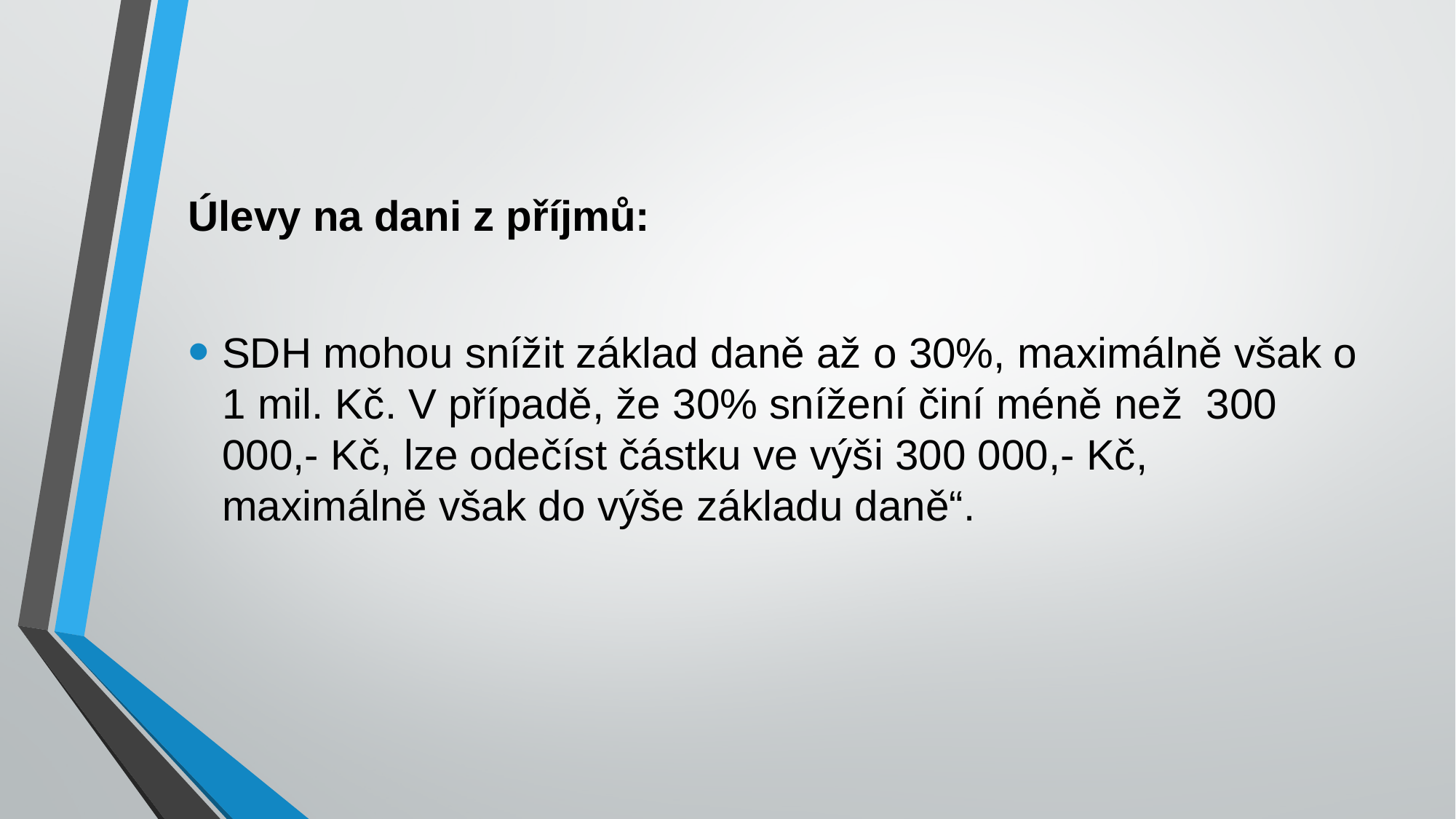

Úlevy na dani z příjmů:

SDH mohou snížit základ daně až o 30%, maximálně však o 1 mil. Kč. V případě, že 30% snížení činí méně než  300 000,- Kč, lze odečíst částku ve výši 300 000,- Kč, maximálně však do výše základu daně“.